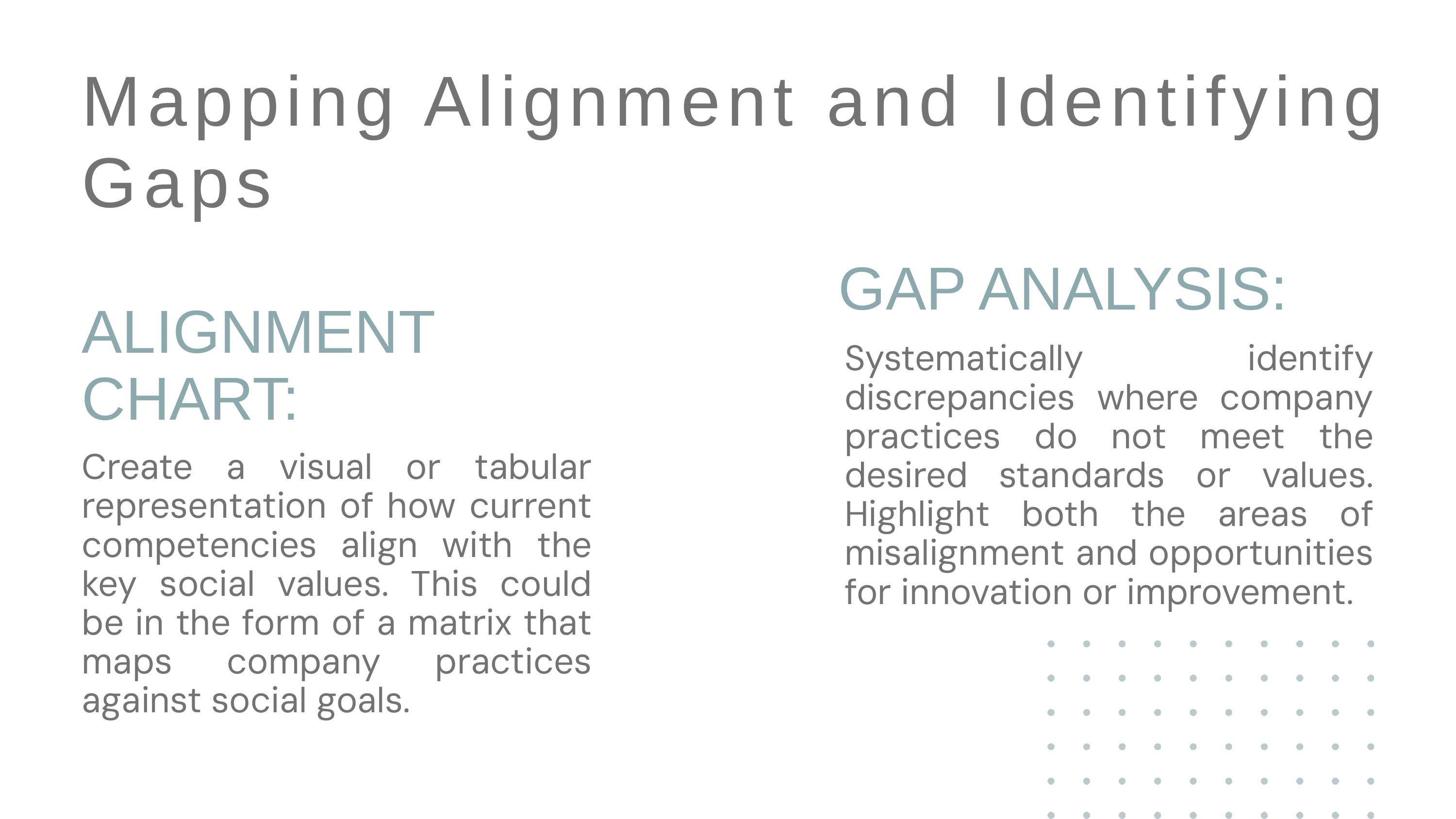

Mapping Alignment and Identifying Gaps
GAP ANALYSIS:
ALIGNMENT CHART:
Systematically identify discrepancies where company practices do not meet the desired standards or values. Highlight both the areas of misalignment and opportunities for innovation or improvement.
Create a visual or tabular representation of how current competencies align with the key social values. This could be in the form of a matrix that maps company practices against social goals.